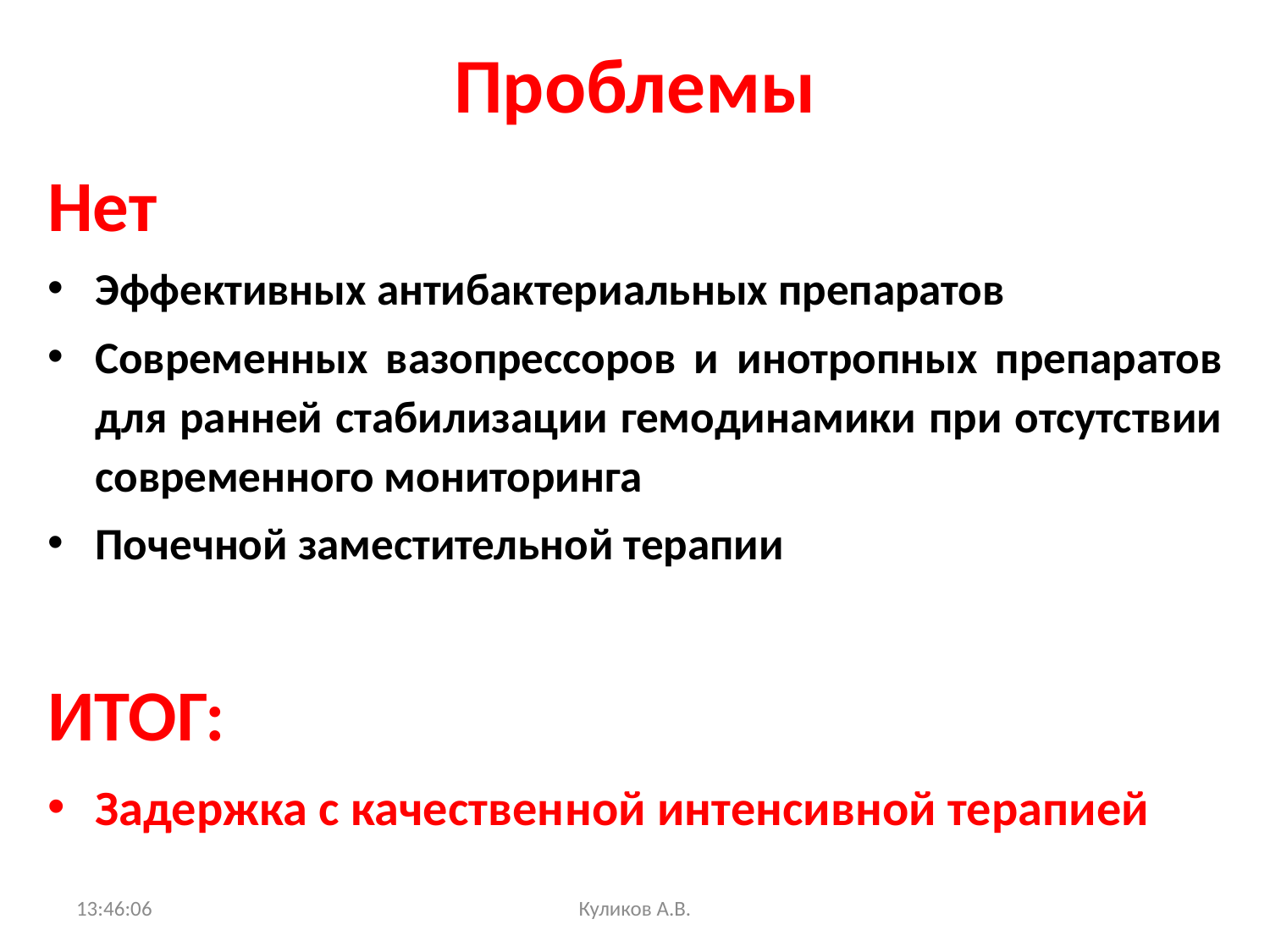

# Проблемы
Нет
Эффективных антибактериальных препаратов
Современных вазопрессоров и инотропных препаратов для ранней стабилизации гемодинамики при отсутствии современного мониторинга
Почечной заместительной терапии

ИТОГ:
Задержка с качественной интенсивной терапией

13:46:06
Куликов А.В.